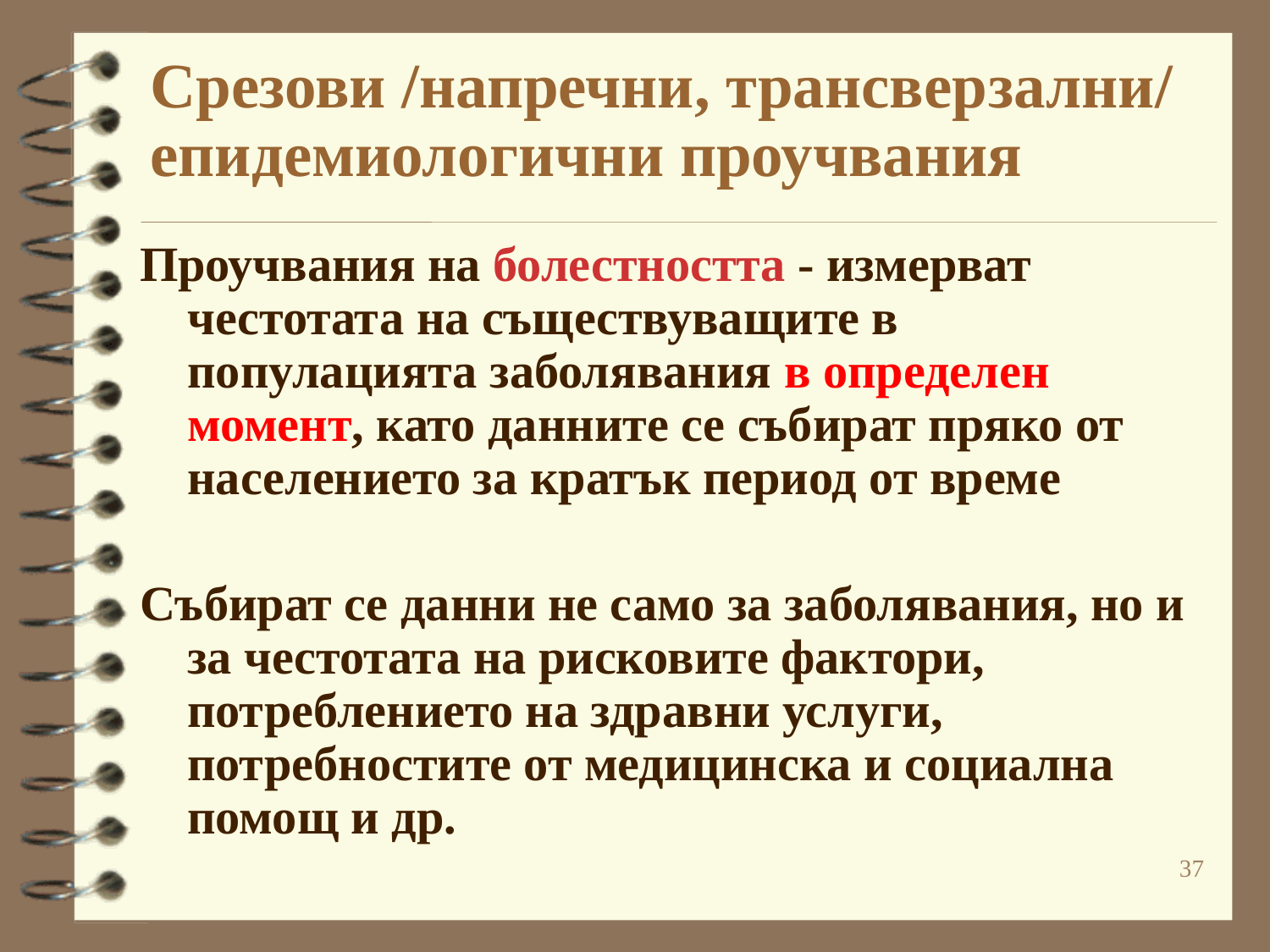

# Срезови /напречни, трансверзални/ епидемиологични проучвания
Проучвания на болестността - измерват честотата на съществуващите в популацията заболявания в определен момент, като данните се събират пряко от населението за кратък период от време

Събират се данни не само за заболявания, но и за честотата на рисковите фактори, потреблението на здравни услуги, потребностите от медицинска и социална помощ и др.
37